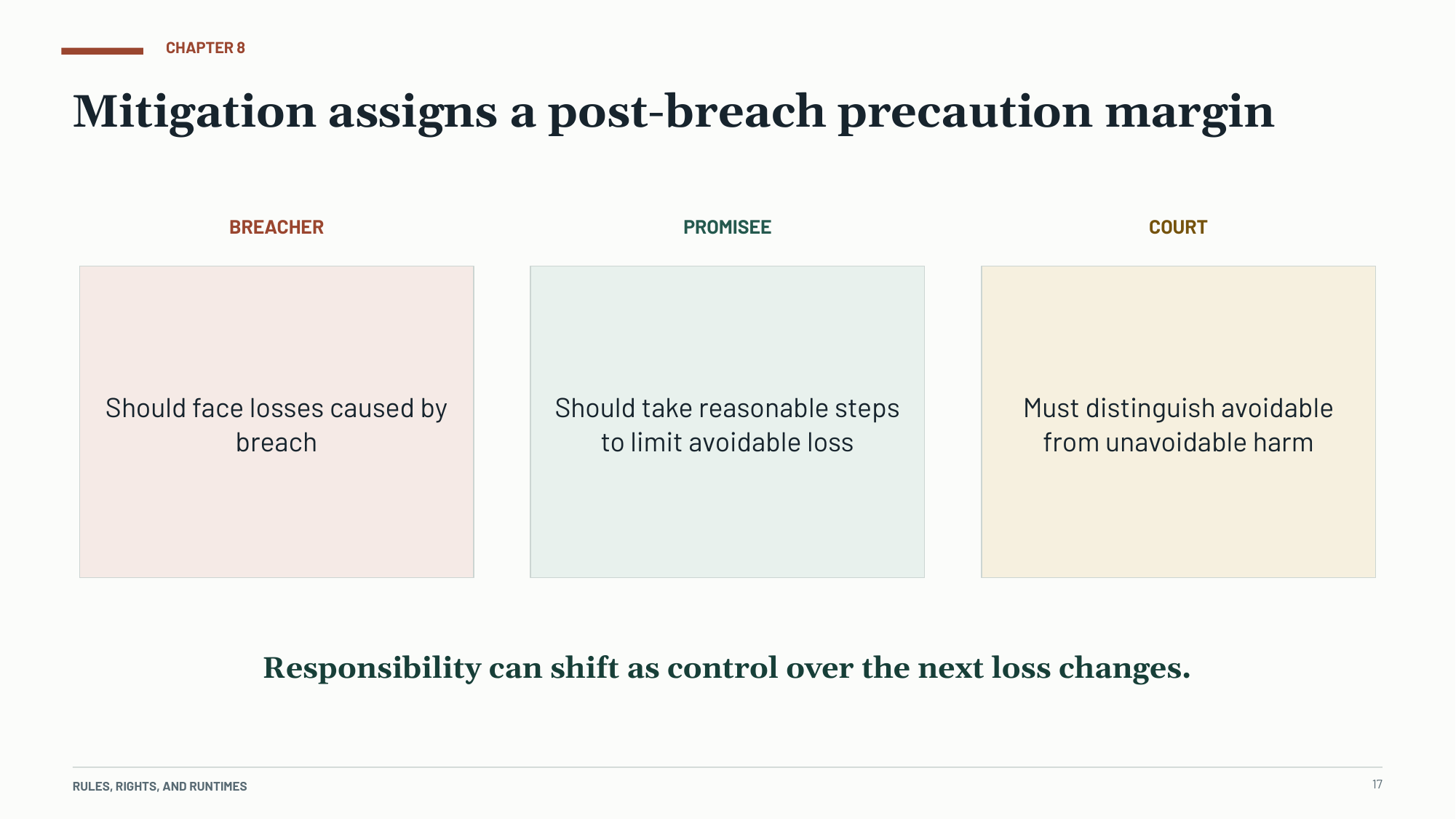

CHAPTER 8

Mitigation assigns a post-breach precaution margin
BREACHER
PROMISEE
COURT

Should face losses caused by breach
Should take reasonable steps to limit avoidable loss
Must distinguish avoidable from unavoidable harm
Responsibility can shift as control over the next loss changes.

17
RULES, RIGHTS, AND RUNTIMES